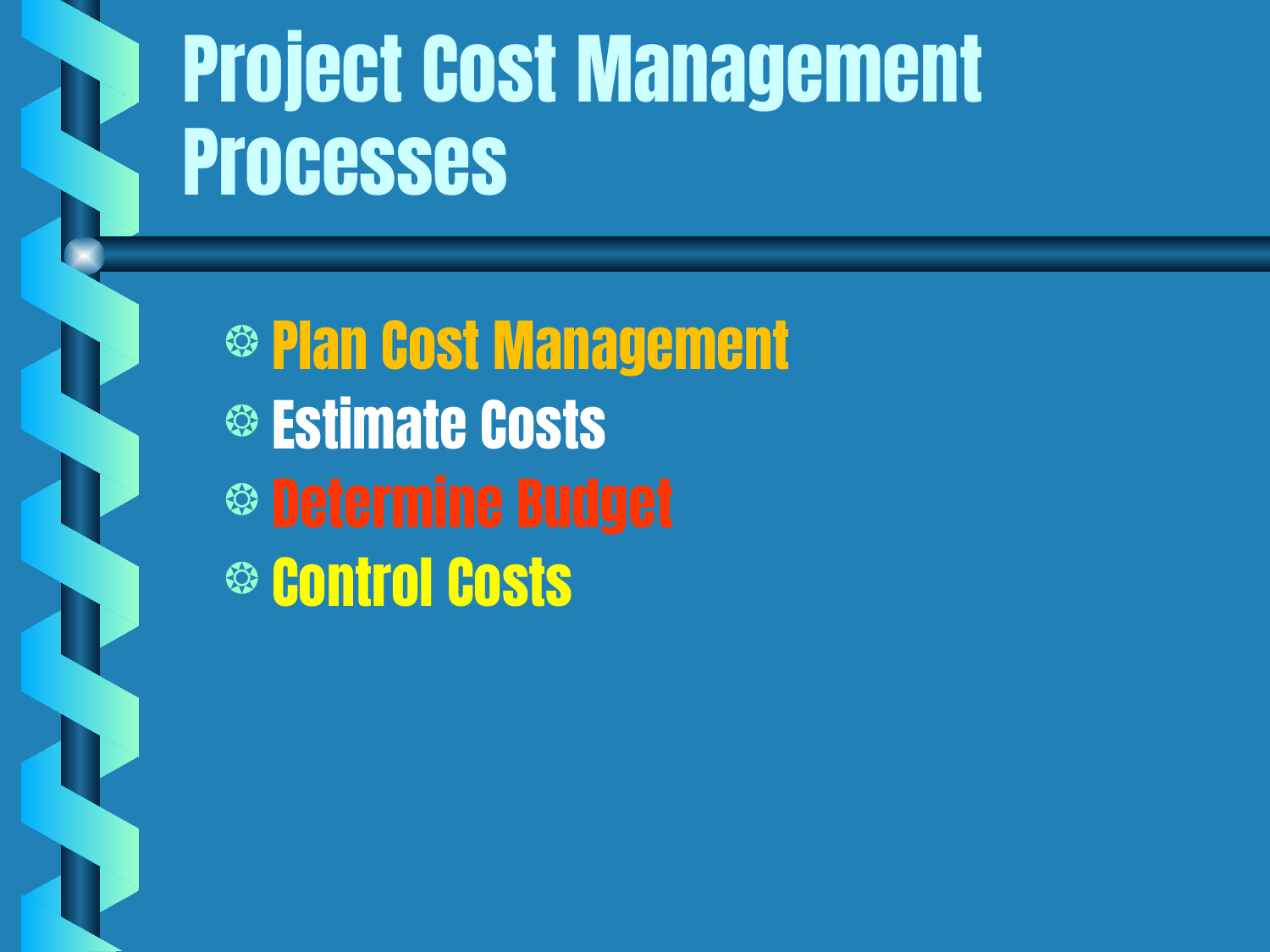

# Project Cost Management Processes
Plan Cost Management
Estimate Costs
Determine Budget
Control Costs